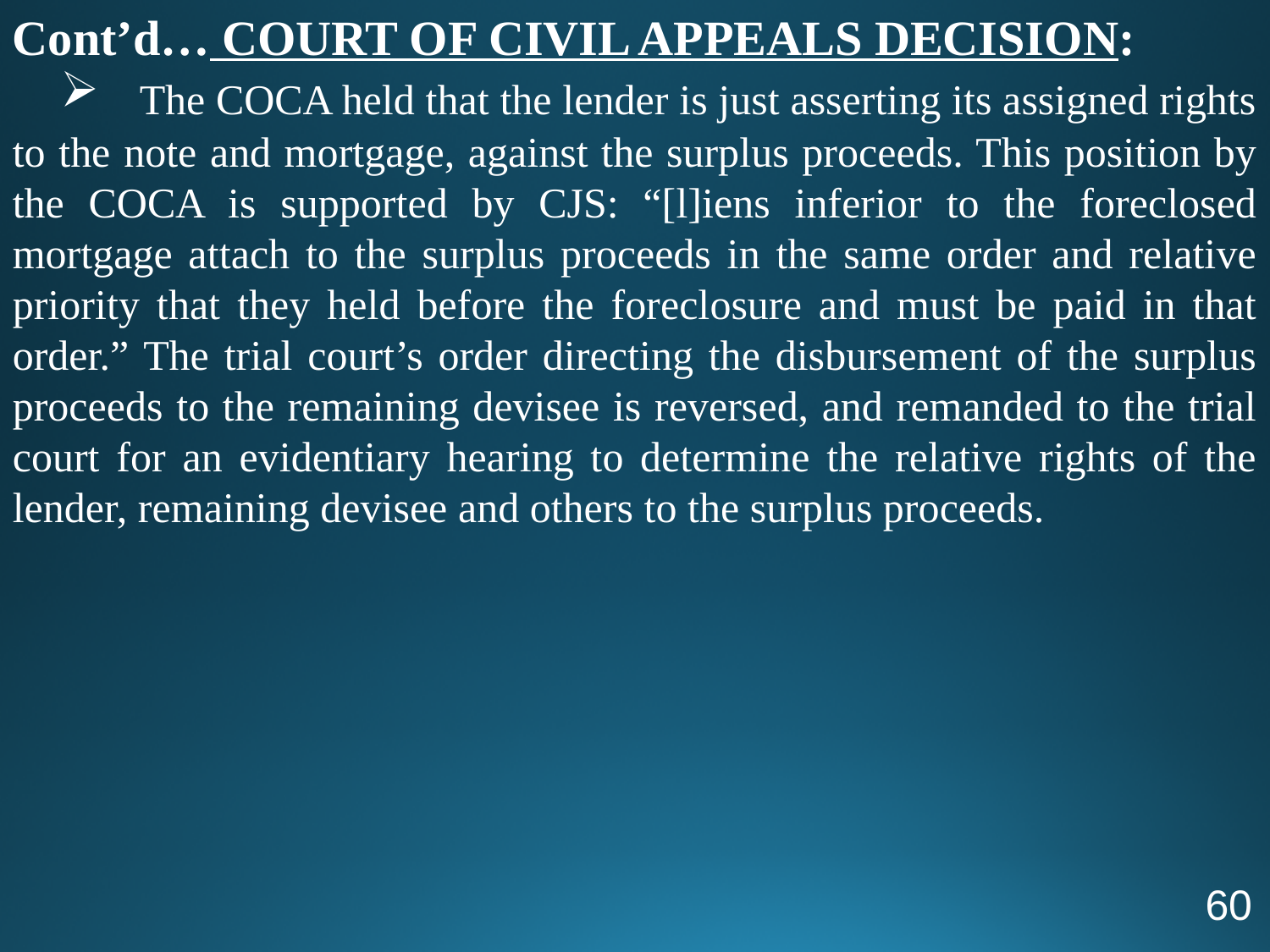

Cont’d… COURT OF CIVIL APPEALS DECISION:
	The COCA held that the lender is just asserting its assigned rights to the note and mortgage, against the surplus proceeds. This position by the COCA is supported by CJS: “[l]iens inferior to the foreclosed mortgage attach to the surplus proceeds in the same order and relative priority that they held before the foreclosure and must be paid in that order.” The trial court’s order directing the disbursement of the surplus proceeds to the remaining devisee is reversed, and remanded to the trial court for an evidentiary hearing to determine the relative rights of the lender, remaining devisee and others to the surplus proceeds.
60